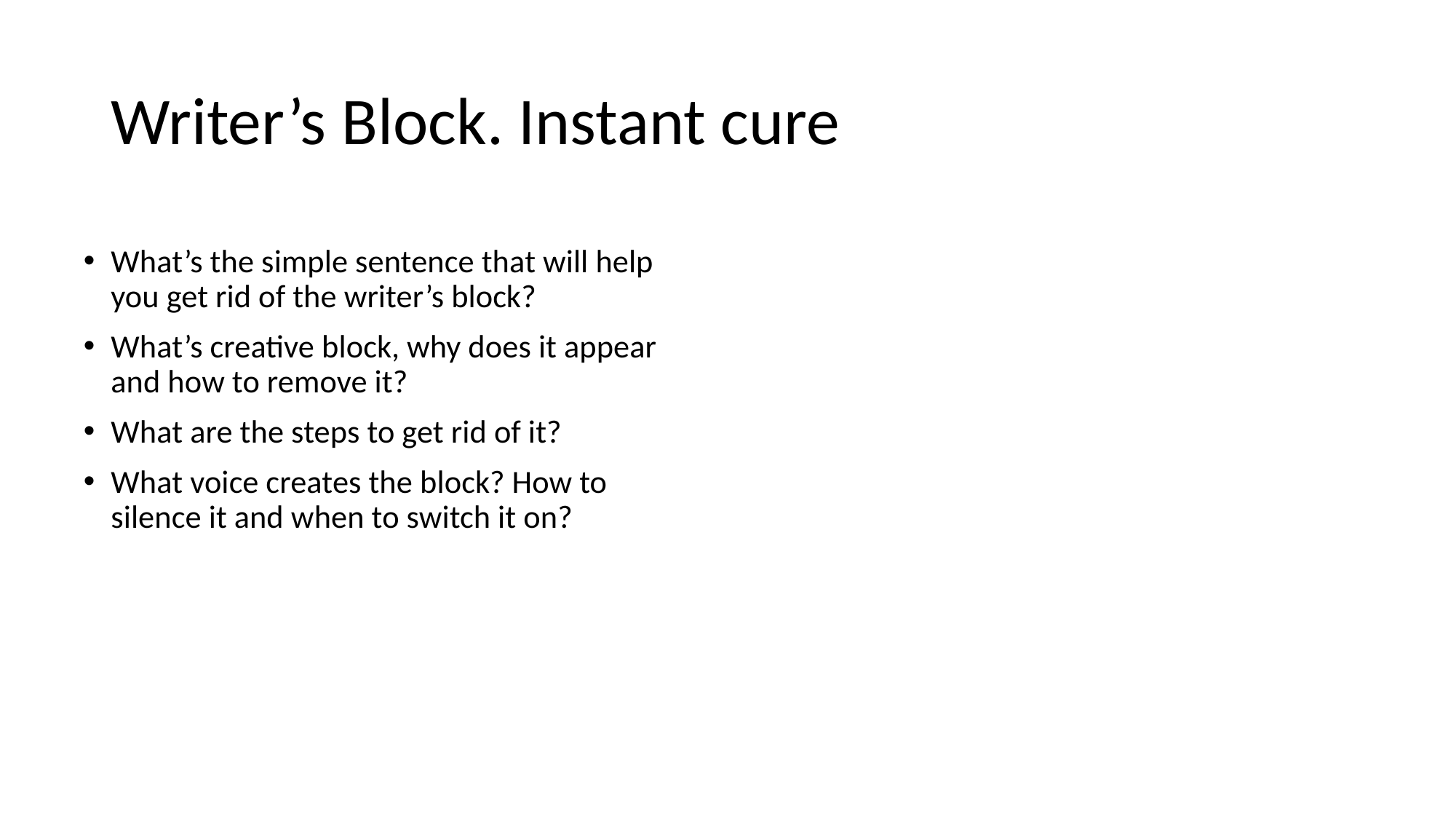

# Writer’s Block. Instant cure
What’s the simple sentence that will help you get rid of the writer’s block?
What’s creative block, why does it appear and how to remove it?
What are the steps to get rid of it?
What voice creates the block? How to silence it and when to switch it on?